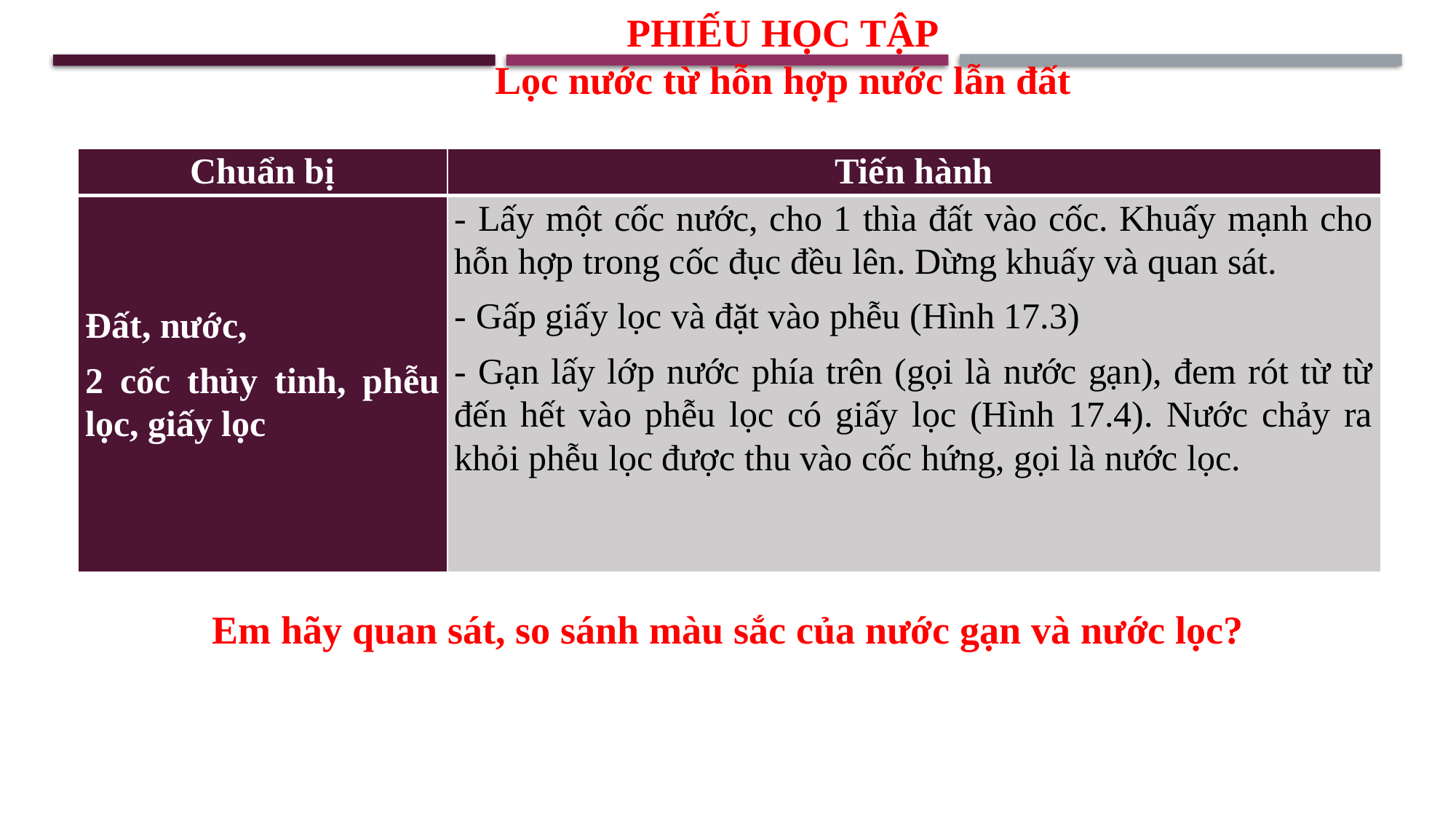

PHIẾU HỌC TẬP
Lọc nước từ hỗn hợp nước lẫn đất
| Chuẩn bị | Tiến hành |
| --- | --- |
| Đất, nước, 2 cốc thủy tinh, phễu lọc, giấy lọc | - Lấy một cốc nước, cho 1 thìa đất vào cốc. Khuấy mạnh cho hỗn hợp trong cốc đục đều lên. Dừng khuấy và quan sát. - Gấp giấy lọc và đặt vào phễu (Hình 17.3) - Gạn lấy lớp nước phía trên (gọi là nước gạn), đem rót từ từ đến hết vào phễu lọc có giấy lọc (Hình 17.4). Nước chảy ra khỏi phễu lọc được thu vào cốc hứng, gọi là nước lọc. |
Em hãy quan sát, so sánh màu sắc của nước gạn và nước lọc?
Em hãy quan sát, so sánh màu sắc của nước gạn và nước lọc?